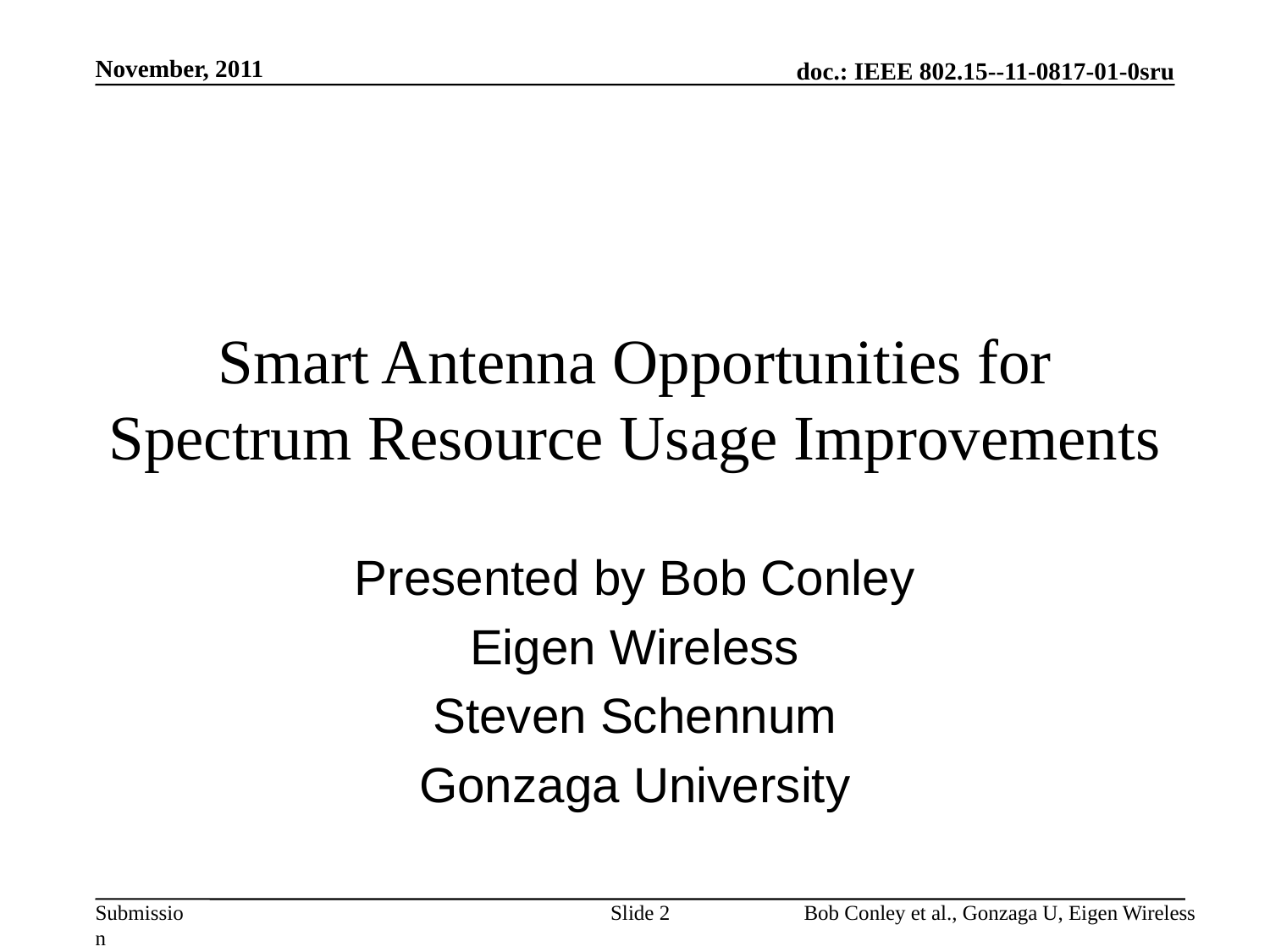

November, 2011
# Smart Antenna Opportunities for Spectrum Resource Usage Improvements
Presented by Bob Conley
Eigen Wireless
Steven Schennum
Gonzaga University
Slide 2
Bob Conley et al., Gonzaga U, Eigen Wireless